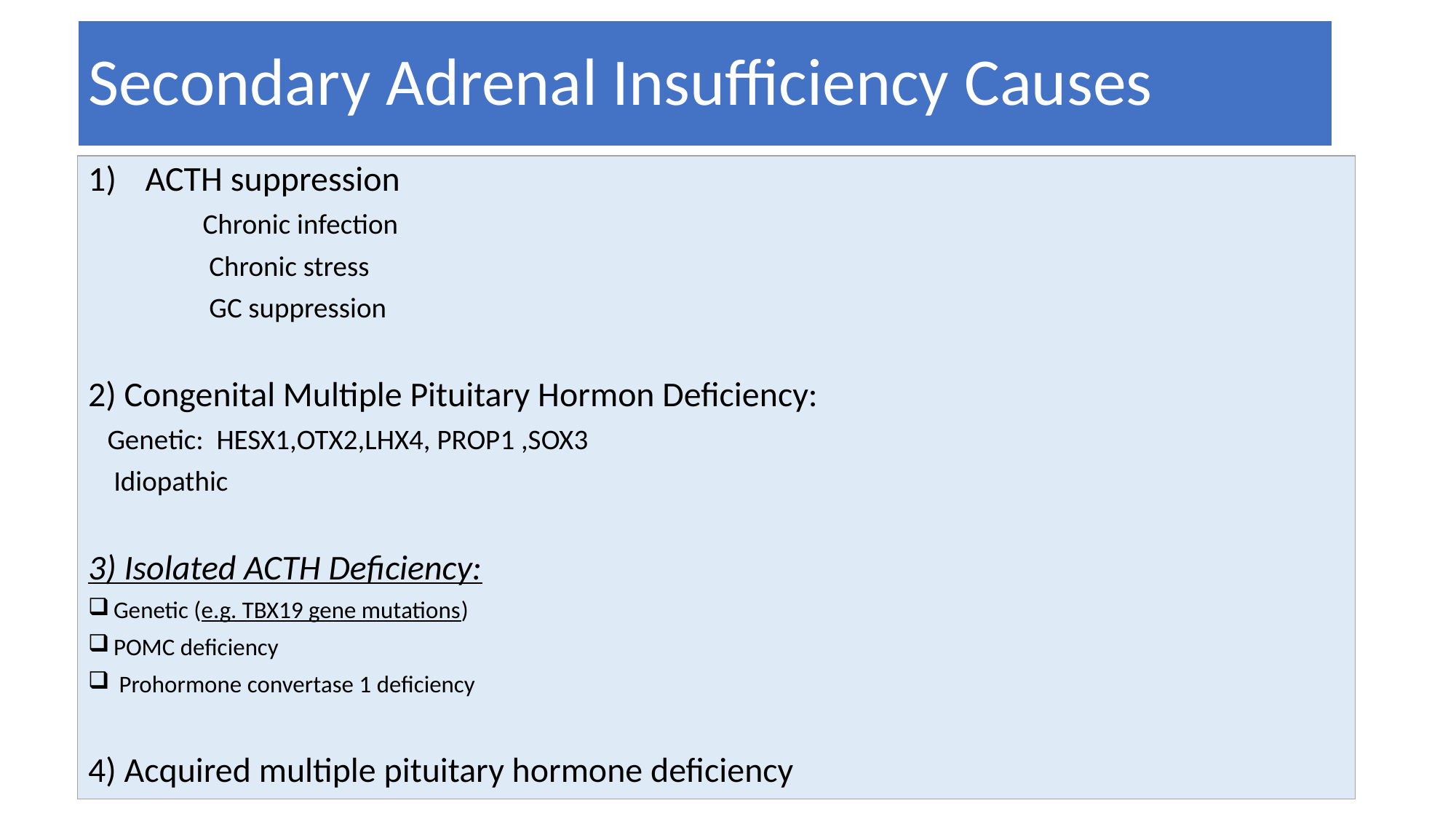

# Secondary Adrenal Insufficiency Causes
ACTH suppression
                  Chronic infection
                   Chronic stress
                   GC suppression

2) Congenital Multiple Pituitary Hormon Deficiency:
   Genetic:  HESX1,OTX2,LHX4, PROP1 ,SOX3
    Idiopathic

3) Isolated ACTH Deficiency:
Genetic (e.g. TBX19 gene mutations)
POMC deficiency
 Prohormone convertase 1 deficiency

4) Acquired multiple pituitary hormone deficiency